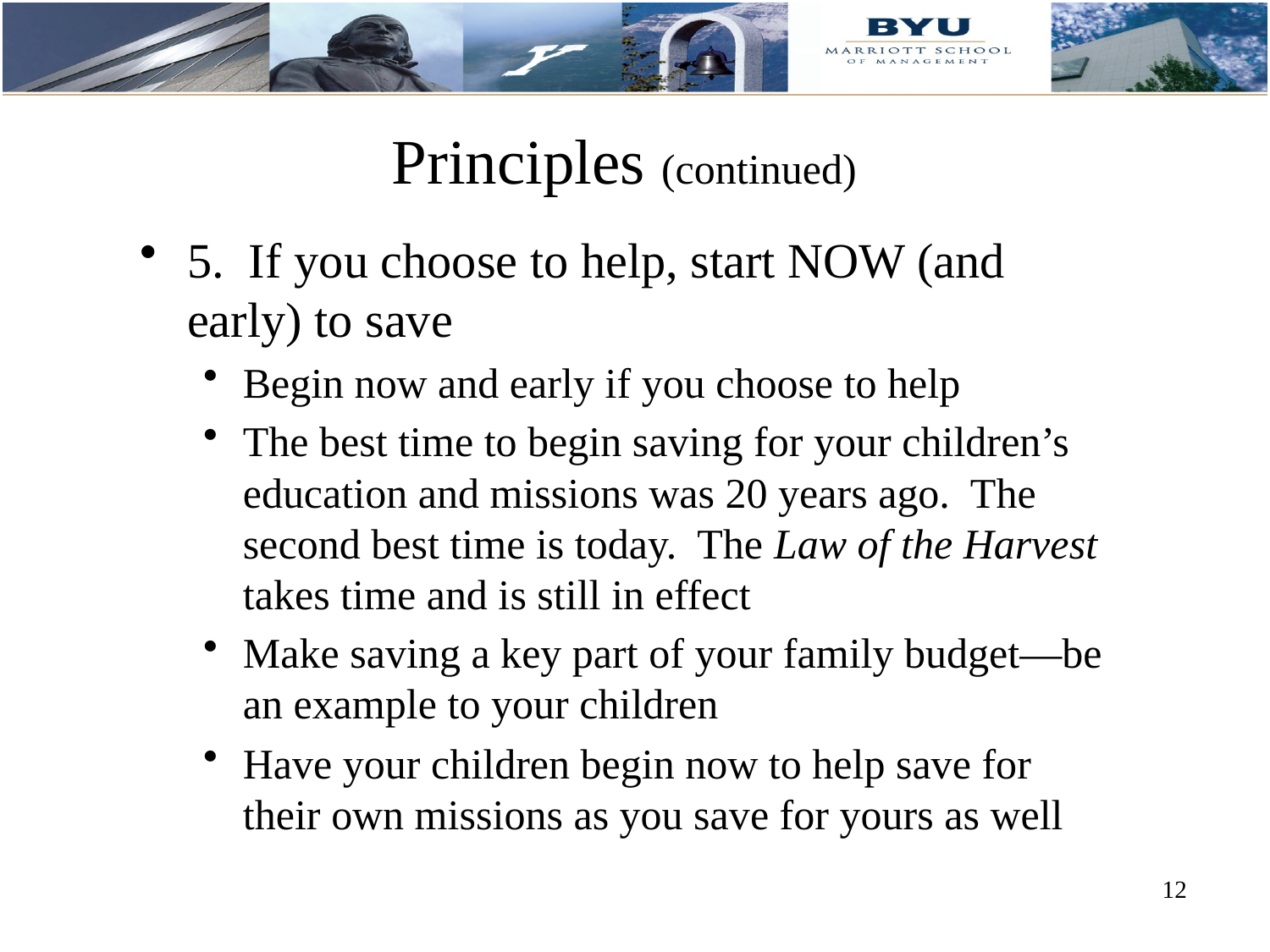

# Principles (continued)
5.  If you choose to help, start NOW (and early) to save
Begin now and early if you choose to help
The best time to begin saving for your children’s education and missions was 20 years ago.  The second best time is today.  The Law of the Harvest takes time and is still in effect
Make saving a key part of your family budget—be an example to your children
Have your children begin now to help save for their own missions as you save for yours as well